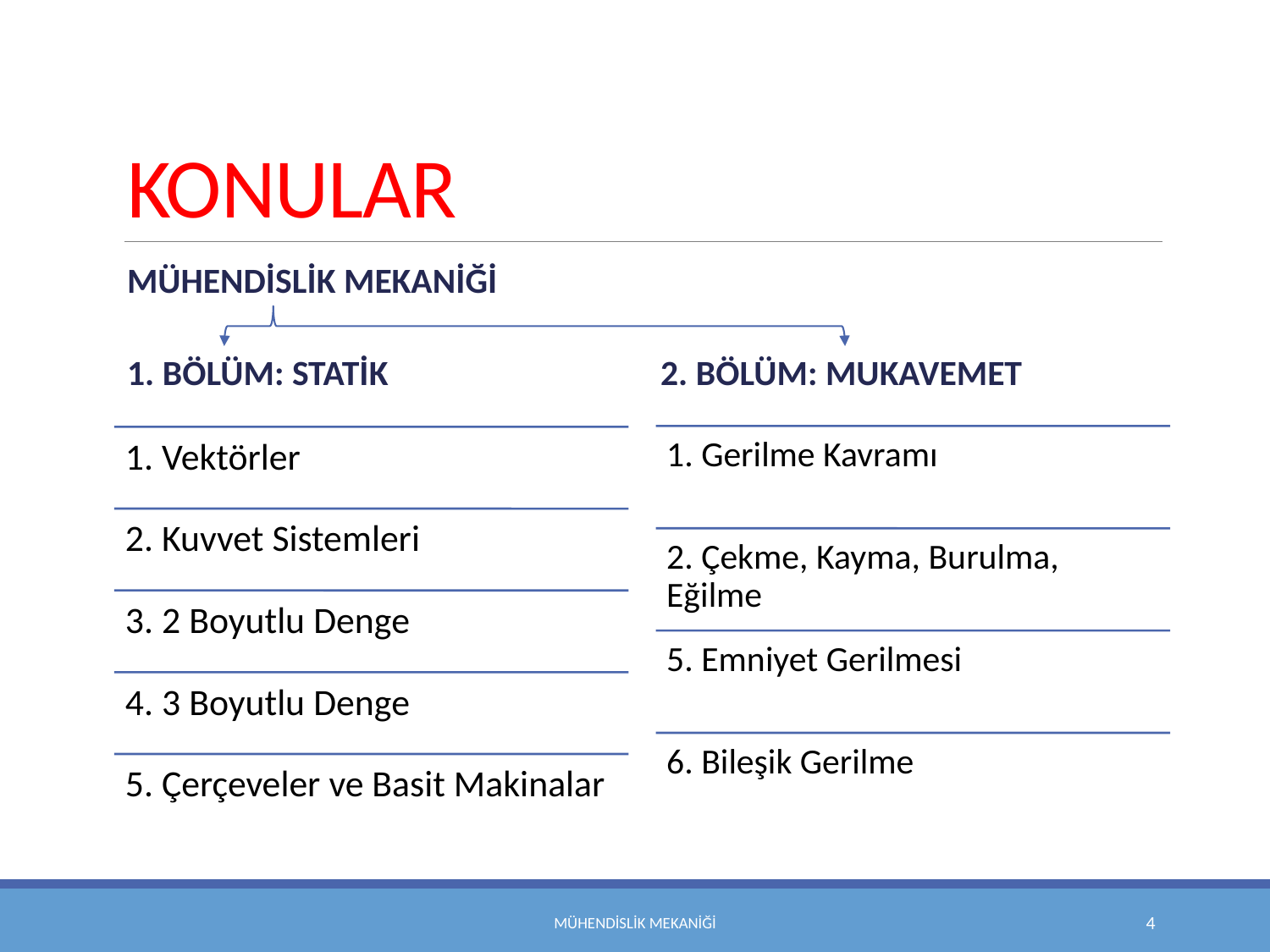

# KONULAR
MÜHENDİSLİK MEKANİĞİ
1. bölüm: STATİK
2. bölüm: MUKAVEMET
1. Gerilme Kavramı
2. Çekme, Kayma, Burulma, Eğilme
5. Emniyet Gerilmesi
6. Bileşik Gerilme
1. Vektörler
2. Kuvvet Sistemleri
3. 2 Boyutlu Denge
4. 3 Boyutlu Denge
5. Çerçeveler ve Basit Makinalar
Mühendislik Mekaniği
4